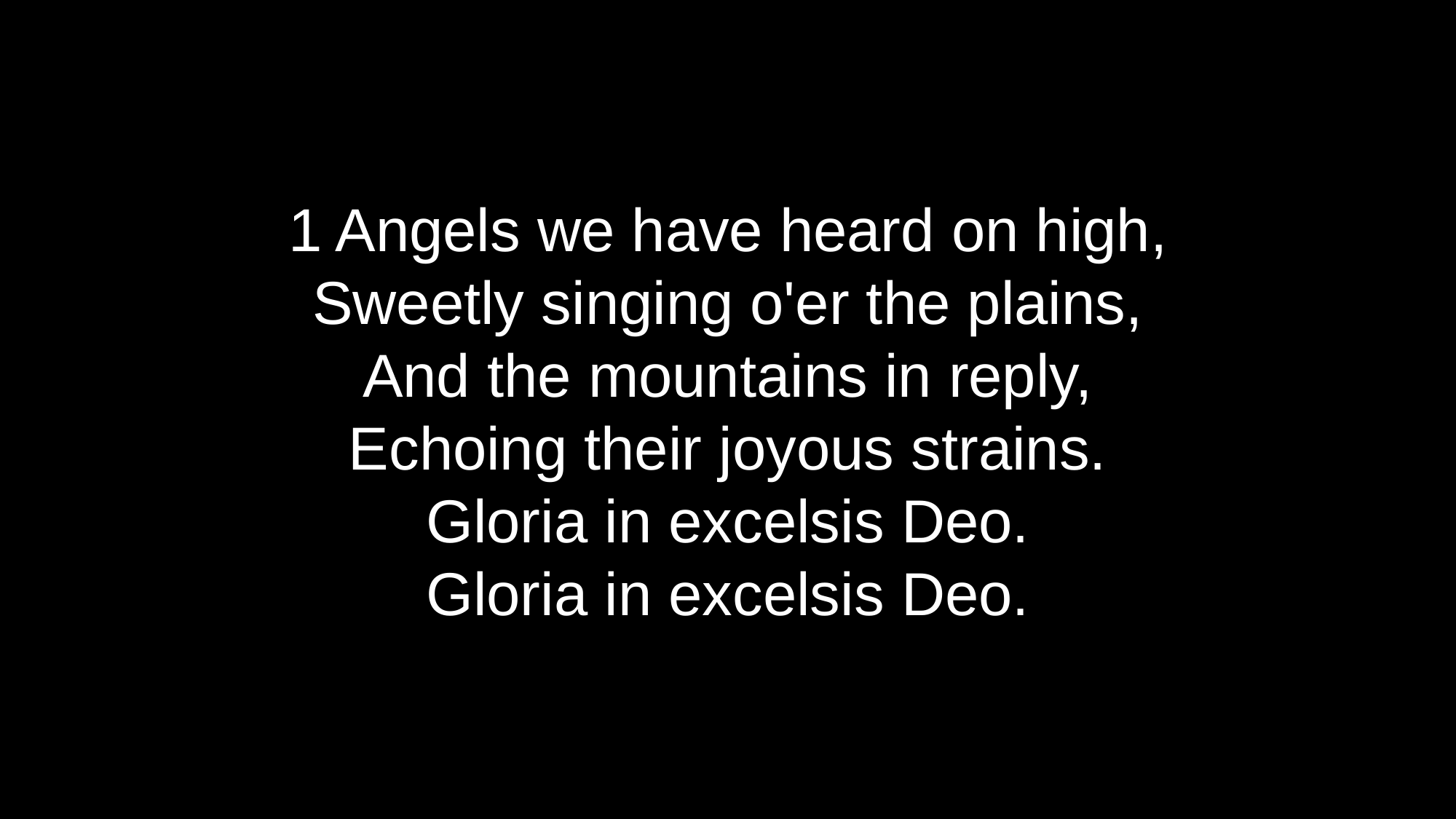

1 Angels we have heard on high,
Sweetly singing o'er the plains,
And the mountains in reply,
Echoing their joyous strains.
Gloria in excelsis Deo.
Gloria in excelsis Deo.